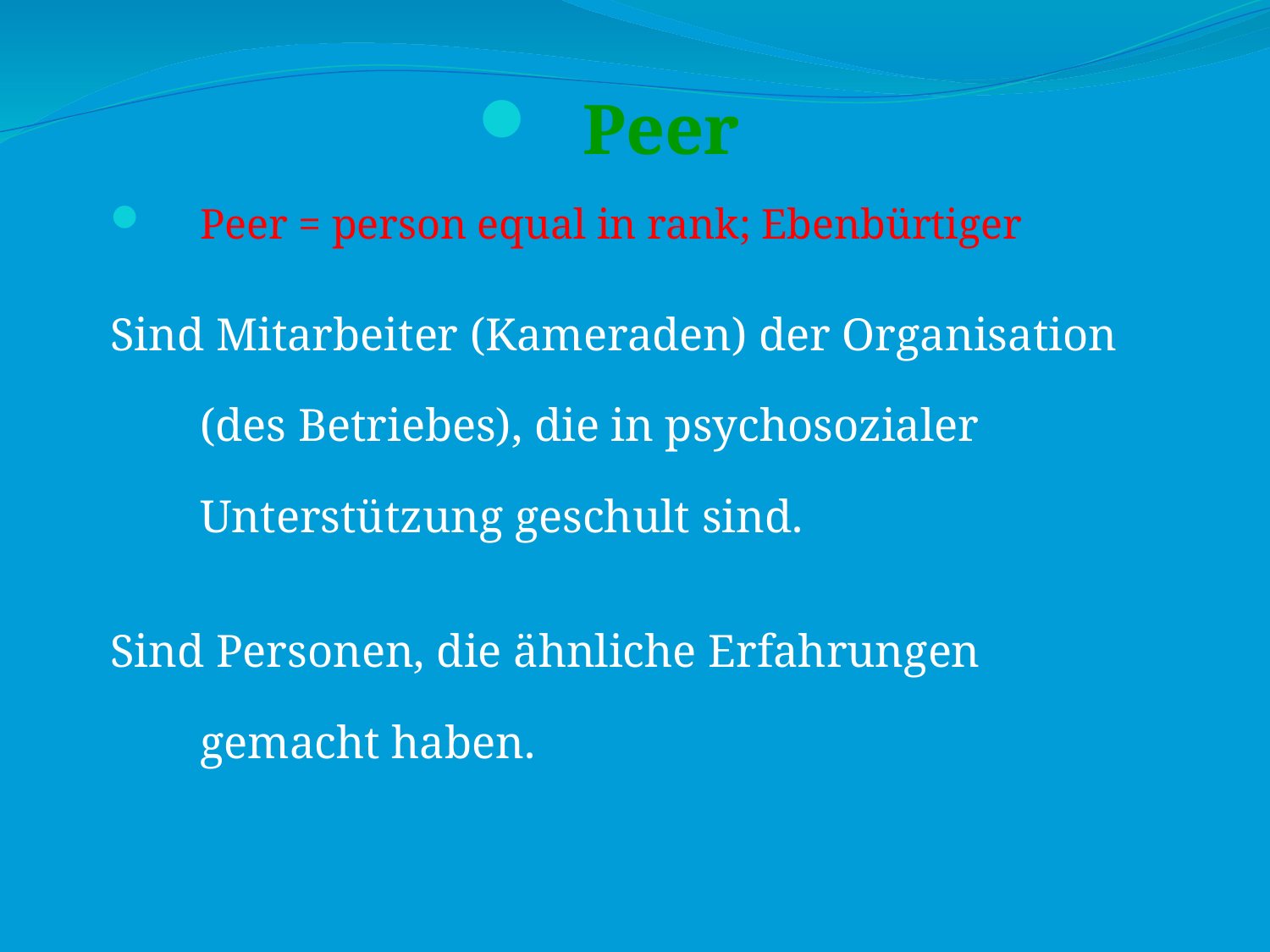

Peer

Peer = person equal in rank; Ebenbürtiger
Sind Mitarbeiter (Kameraden) der Organisation (des Betriebes), die in psychosozialer Unterstützung geschult sind.
Sind Personen, die ähnliche Erfahrungen gemacht haben.